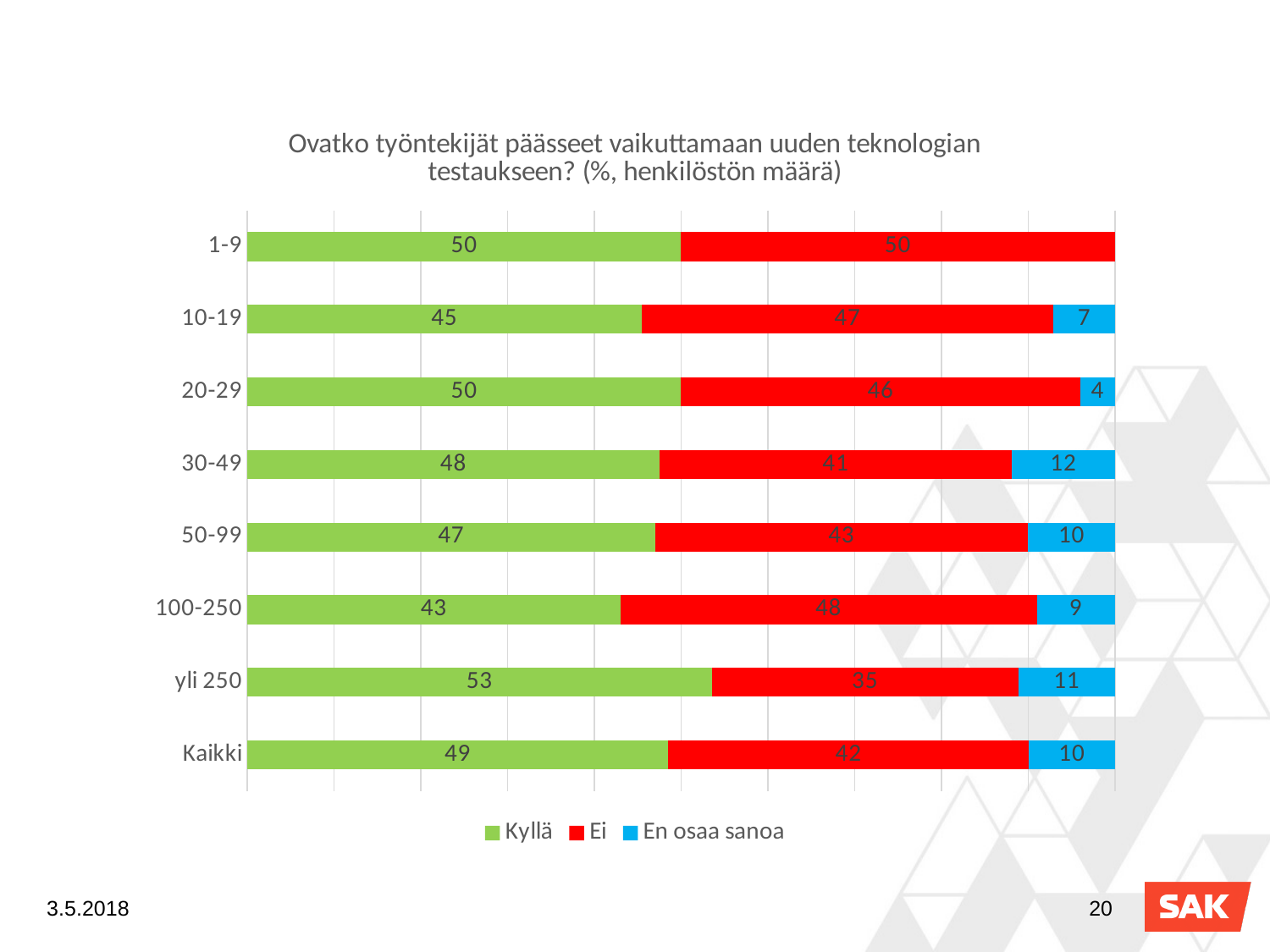

### Chart: Ovatko työntekijät päässeet vaikuttamaan uuden teknologian testaukseen? (%, henkilöstön määrä)

| Category | Kyllä | Ei | En osaa sanoa |
|---|---|---|---|
| 1-9 | 50.0 | 50.0 | None |
| 10-19 | 45.0 | 47.0 | 7.0 |
| 20-29 | 50.0 | 46.0 | 4.0 |
| 30-49 | 48.0 | 41.0 | 12.0 |
| 50-99 | 47.0 | 43.0 | 10.0 |
| 100-250 | 43.0 | 48.0 | 9.0 |
| yli 250 | 53.0 | 35.0 | 11.0 |
| Kaikki | 49.0 | 42.0 | 10.0 |
3.5.2018
20